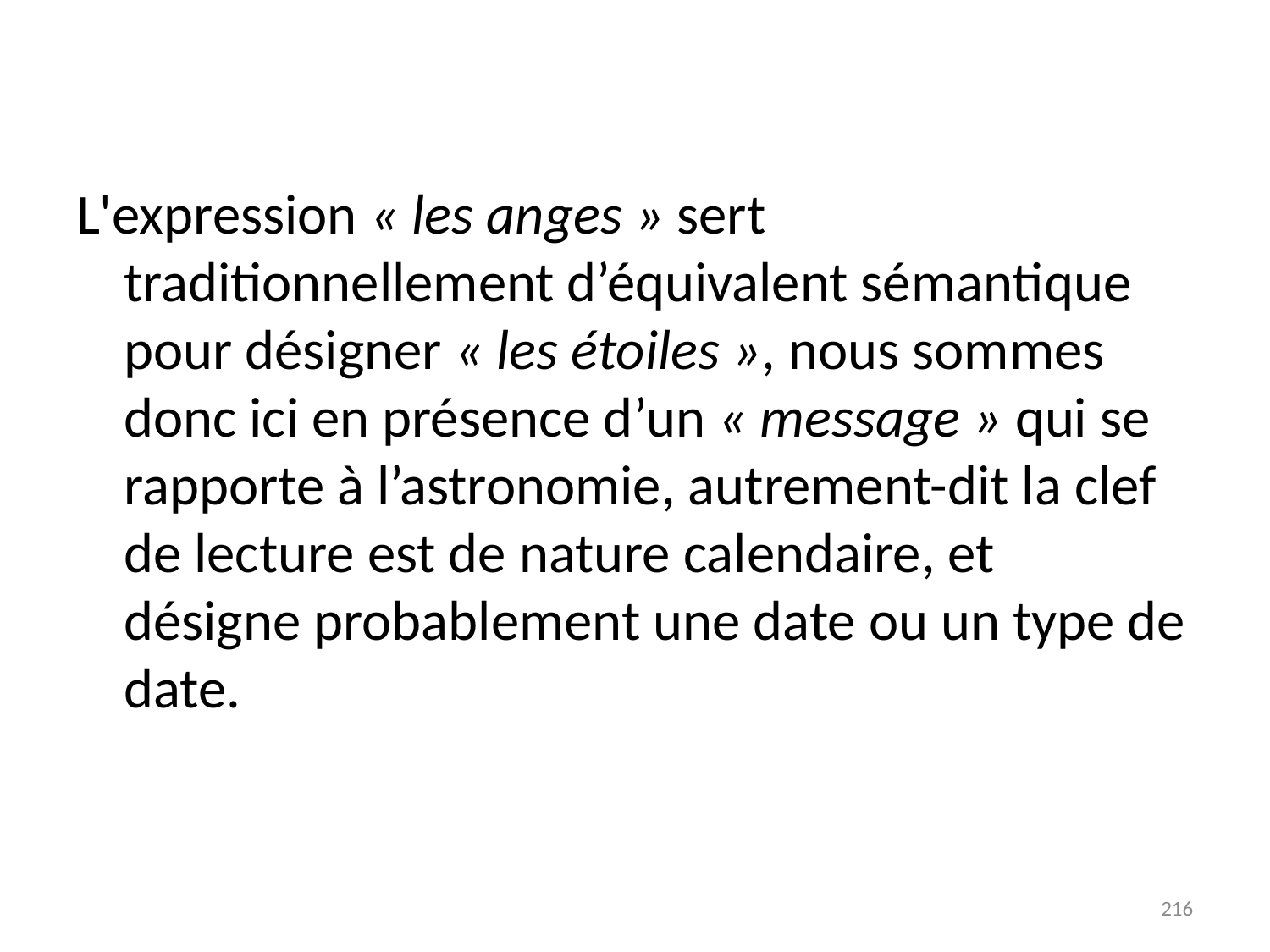

# L'expression « les anges » sert traditionnellement d’équivalent sémantique pour désigner « les étoiles », nous sommes donc ici en présence d’un « message » qui se rapporte à l’astronomie, autrement-dit la clef de lecture est de nature calendaire, et désigne probablement une date ou un type de date.
216